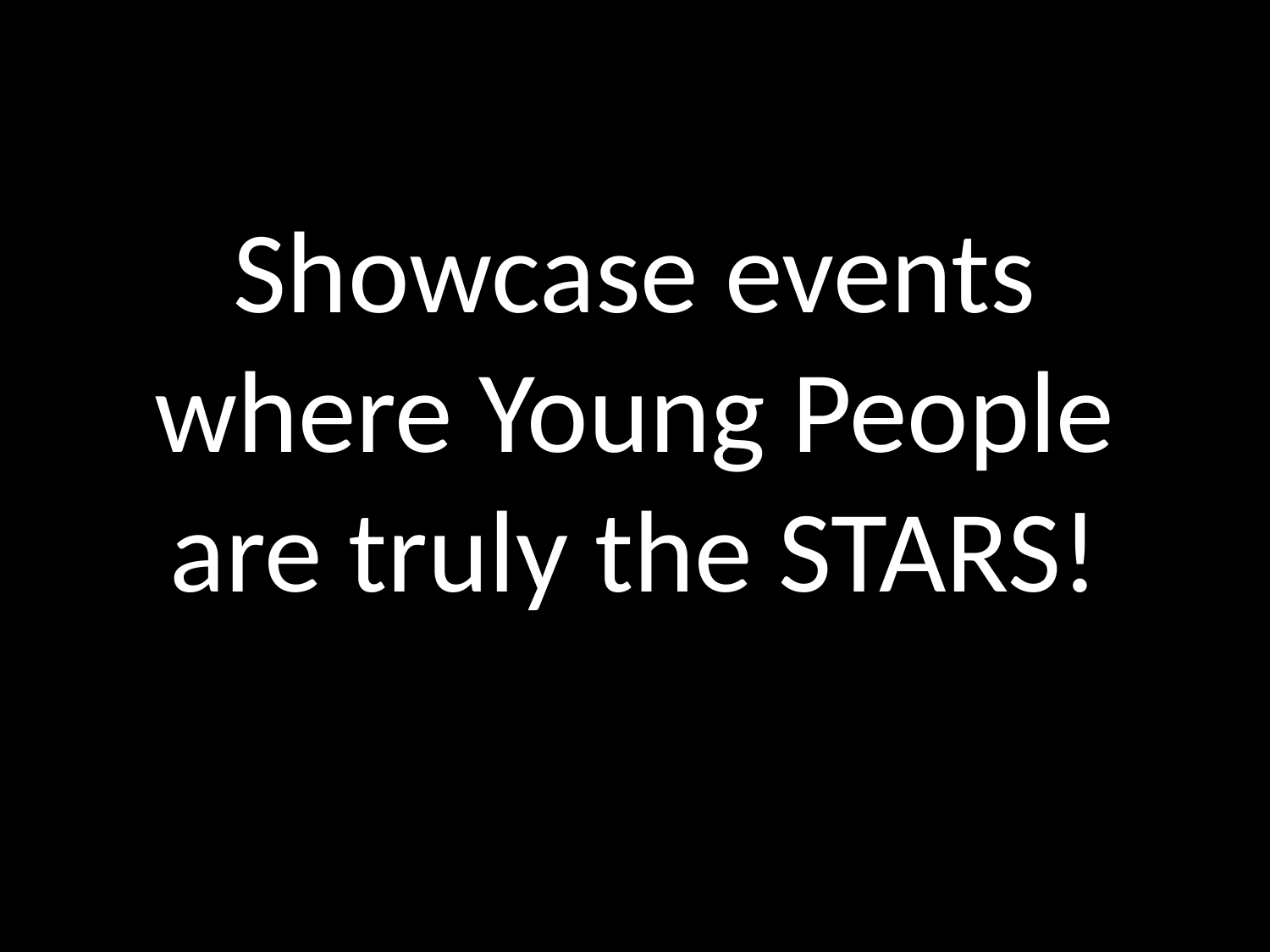

Showcase events where Young People are truly the STARS!